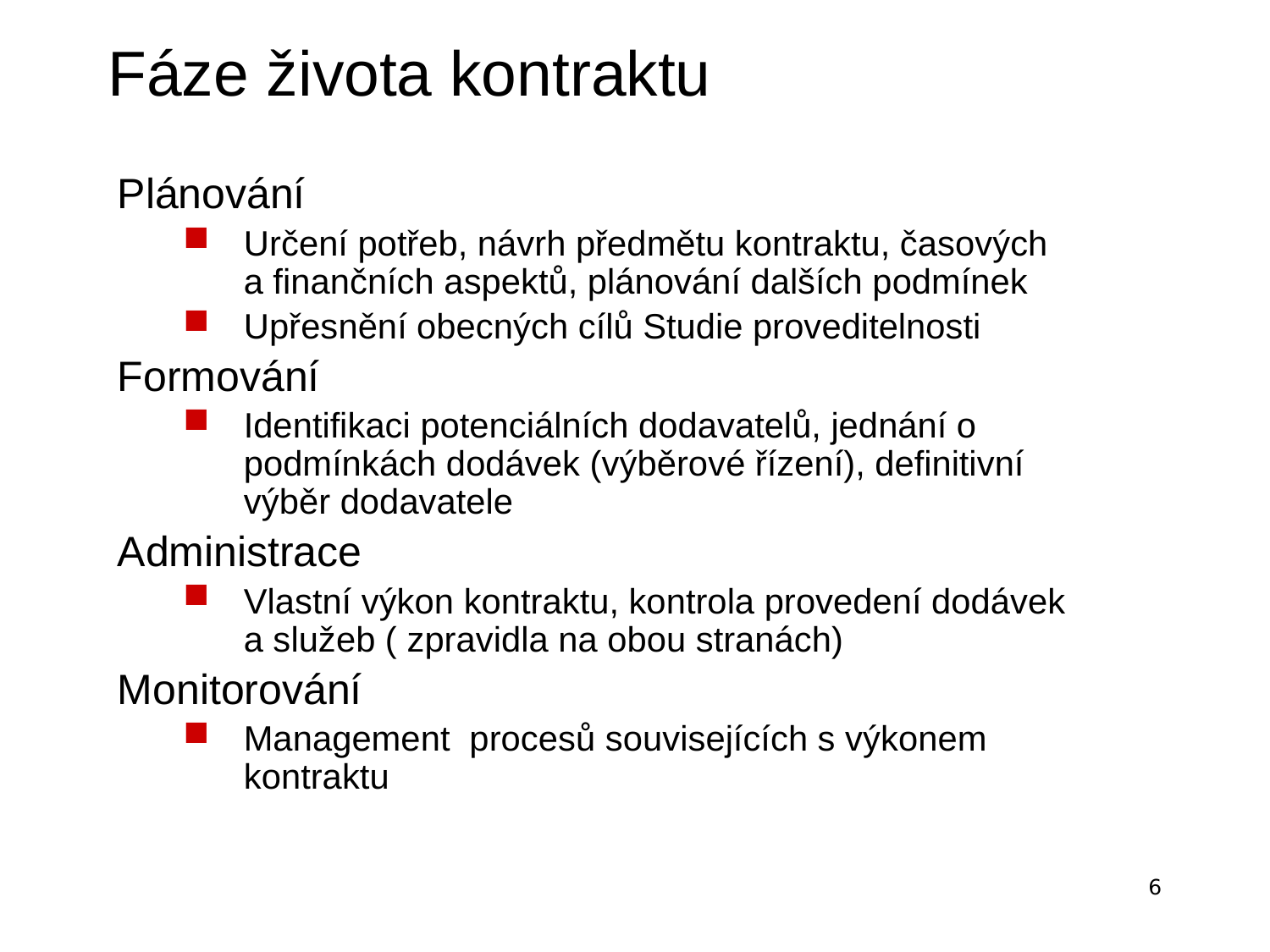

# Fáze života kontraktu
Plánování
Určení potřeb, návrh předmětu kontraktu, časových a finančních aspektů, plánování dalších podmínek
Upřesnění obecných cílů Studie proveditelnosti
Formování
Identifikaci potenciálních dodavatelů, jednání o podmínkách dodávek (výběrové řízení), definitivní výběr dodavatele
Administrace
Vlastní výkon kontraktu, kontrola provedení dodávek a služeb ( zpravidla na obou stranách)
Monitorování
Management  procesů souvisejících s výkonem kontraktu

6